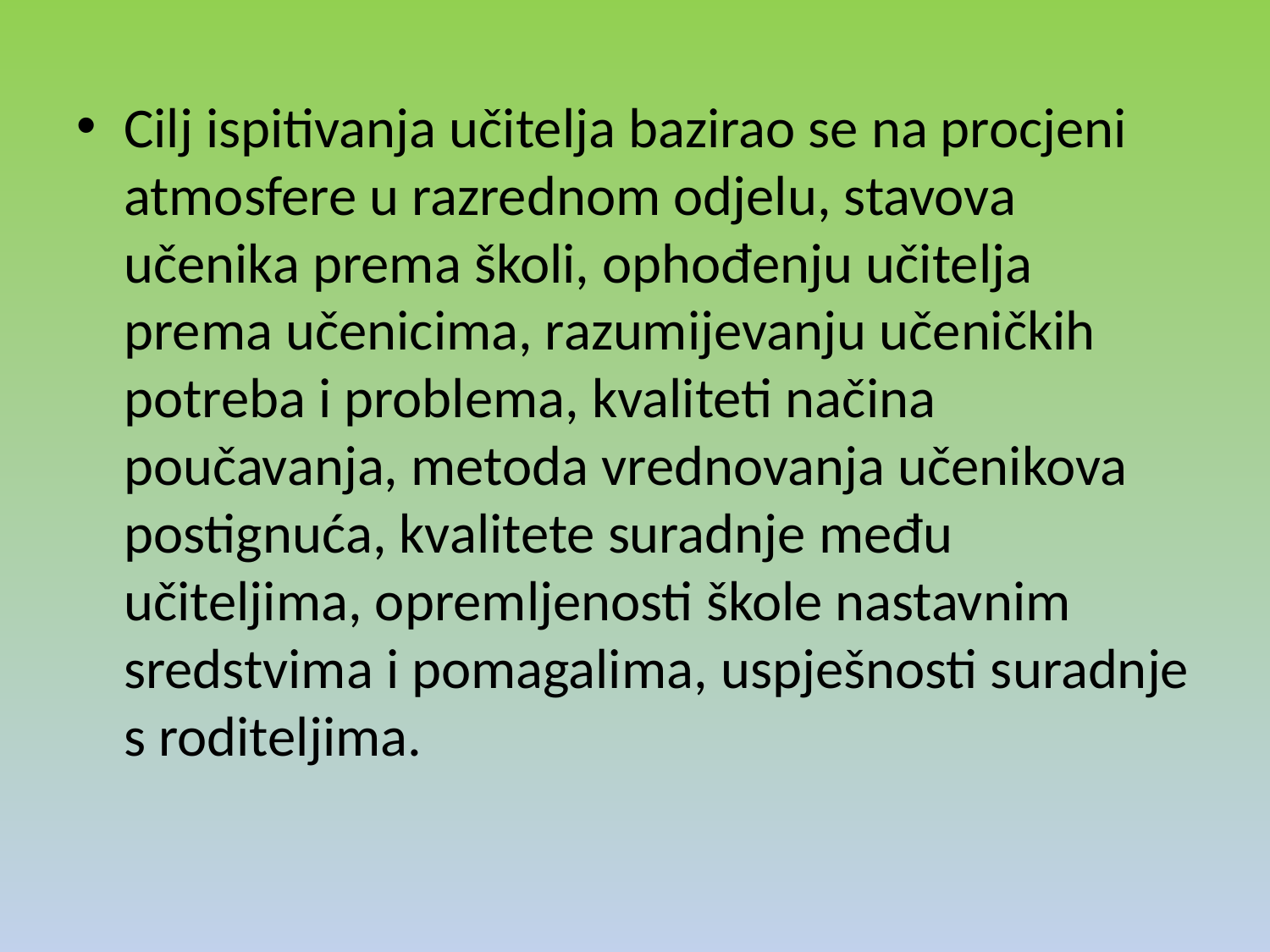

Cilj ispitivanja učitelja bazirao se na procjeni atmosfere u razrednom odjelu, stavova učenika prema školi, ophođenju učitelja prema učenicima, razumijevanju učeničkih potreba i problema, kvaliteti načina poučavanja, metoda vrednovanja učenikova postignuća, kvalitete suradnje među učiteljima, opremljenosti škole nastavnim sredstvima i pomagalima, uspješnosti suradnje s roditeljima.